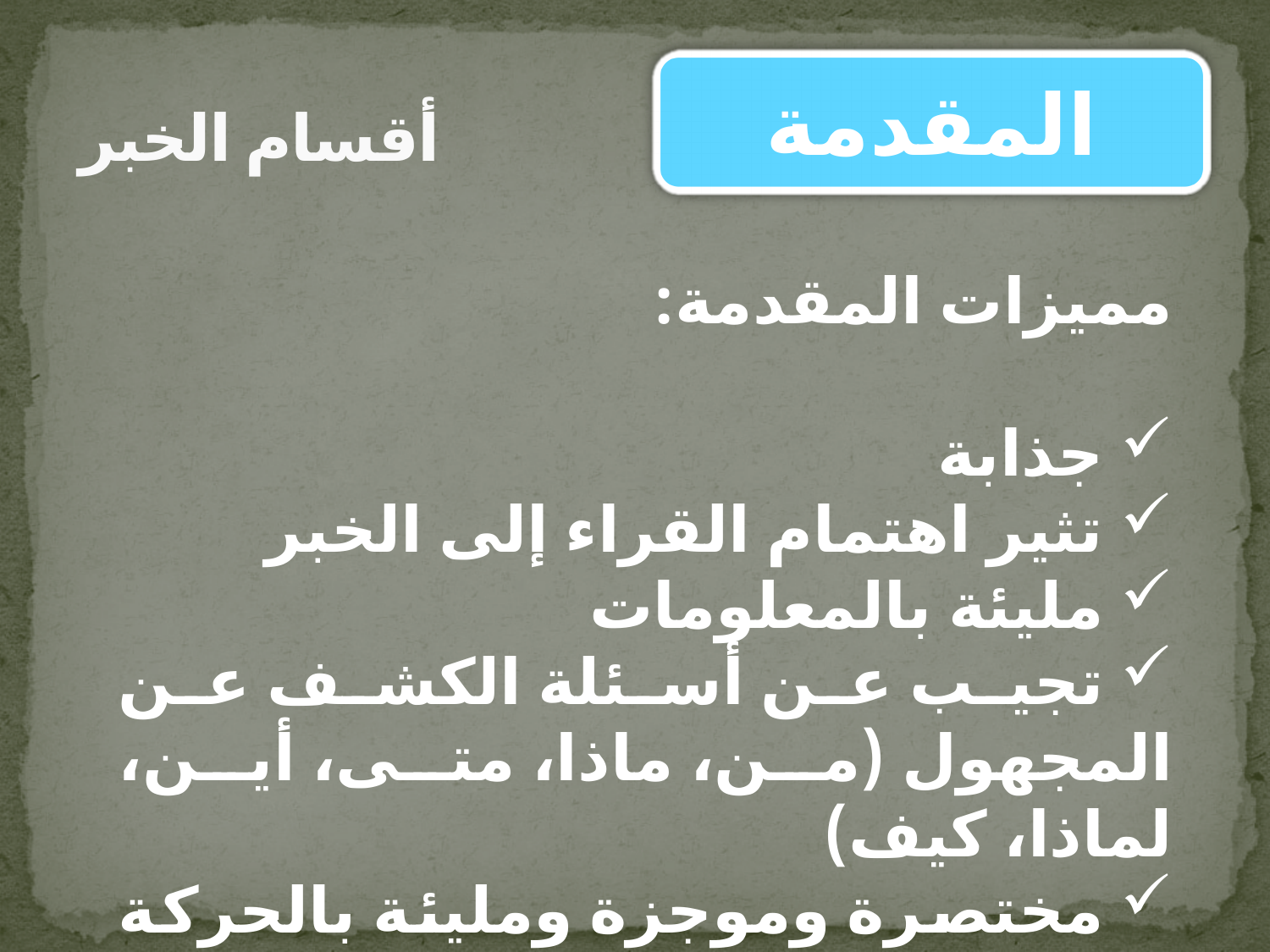

# أقسام الخبر
المقدمة
مميزات المقدمة:

 جذابة
 تثير اهتمام القراء إلى الخبر
 مليئة بالمعلومات
 تجيب عن أسئلة الكشف عن المجهول (من، ماذا، متى، أين، لماذا، كيف)
 مختصرة وموجزة ومليئة بالحركة والصراع.